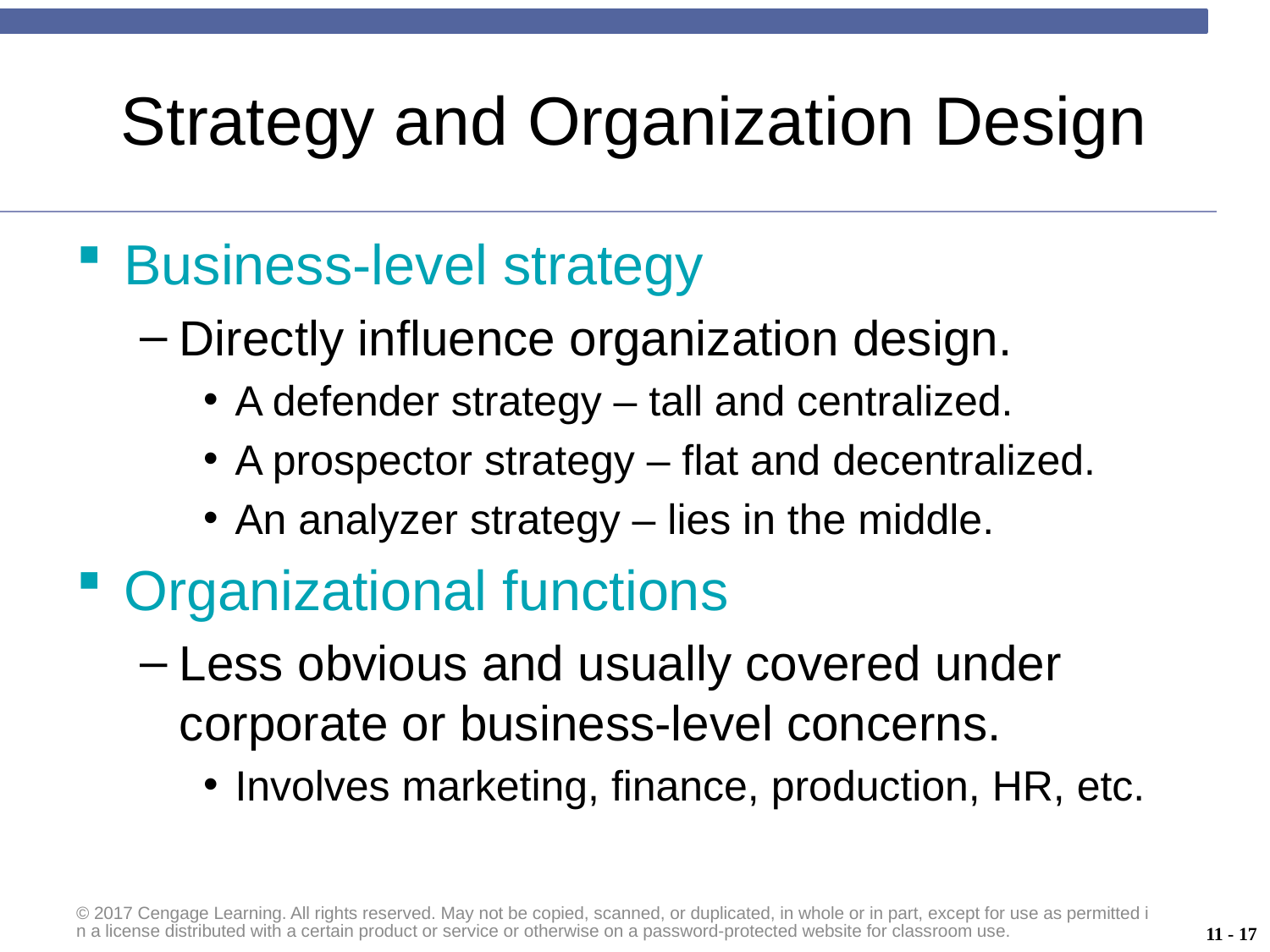

# Strategy and Organization Design
Business-level strategy
Directly influence organization design.
A defender strategy – tall and centralized.
A prospector strategy – flat and decentralized.
An analyzer strategy – lies in the middle.
Organizational functions
Less obvious and usually covered under corporate or business-level concerns.
Involves marketing, finance, production, HR, etc.
© 2017 Cengage Learning. All rights reserved. May not be copied, scanned, or duplicated, in whole or in part, except for use as permitted in a license distributed with a certain product or service or otherwise on a password-protected website for classroom use.